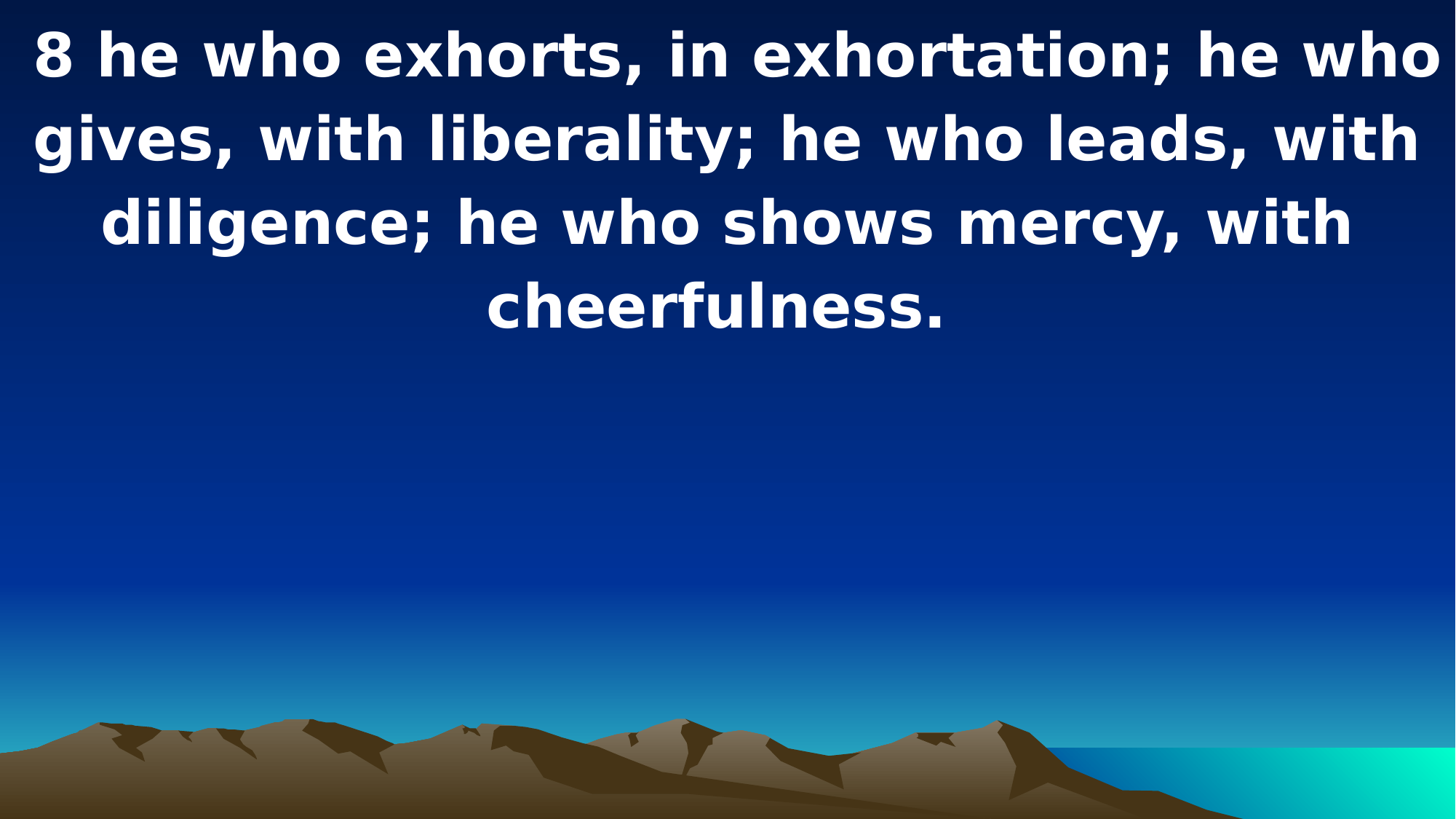

8 he who exhorts, in exhortation; he who gives, with liberality; he who leads, with diligence; he who shows mercy, with cheerfulness.